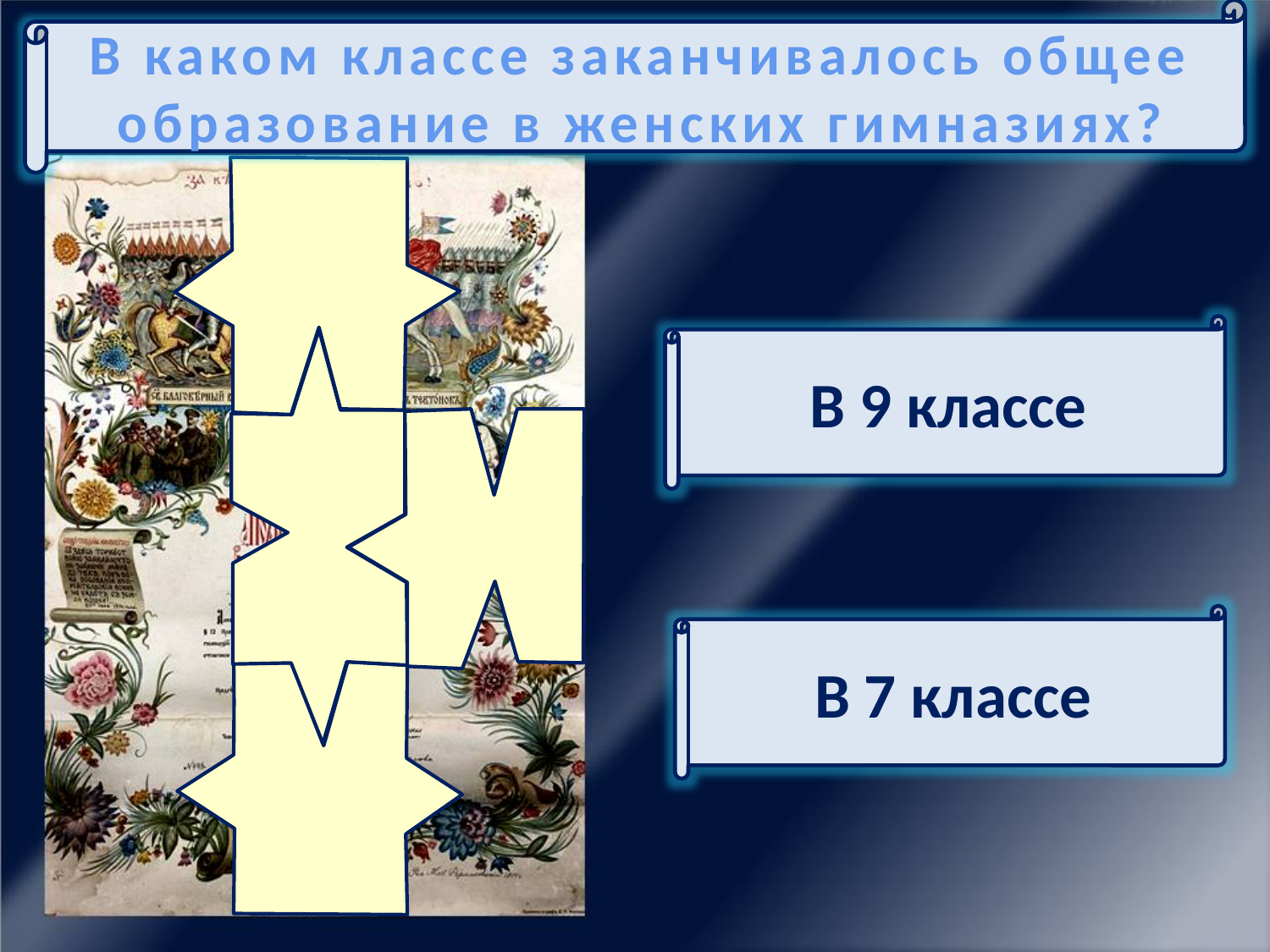

В каком классе заканчивалось общее образование в женских гимназиях?

В 9 классе

В 7 классе